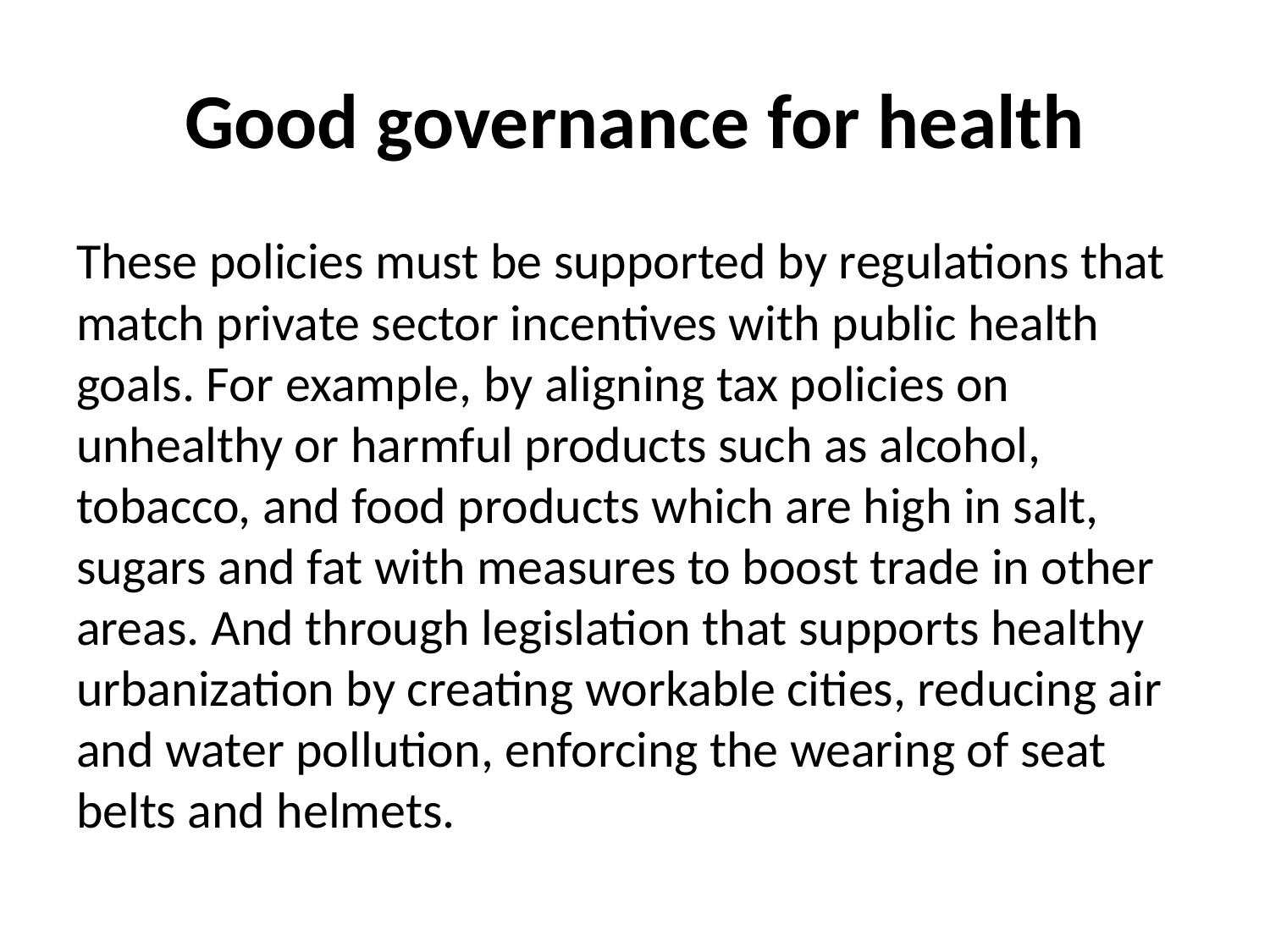

# Good governance for health
These policies must be supported by regulations that match private sector incentives with public health goals. For example, by aligning tax policies on unhealthy or harmful products such as alcohol, tobacco, and food products which are high in salt, sugars and fat with measures to boost trade in other areas. And through legislation that supports healthy urbanization by creating workable cities, reducing air and water pollution, enforcing the wearing of seat belts and helmets.